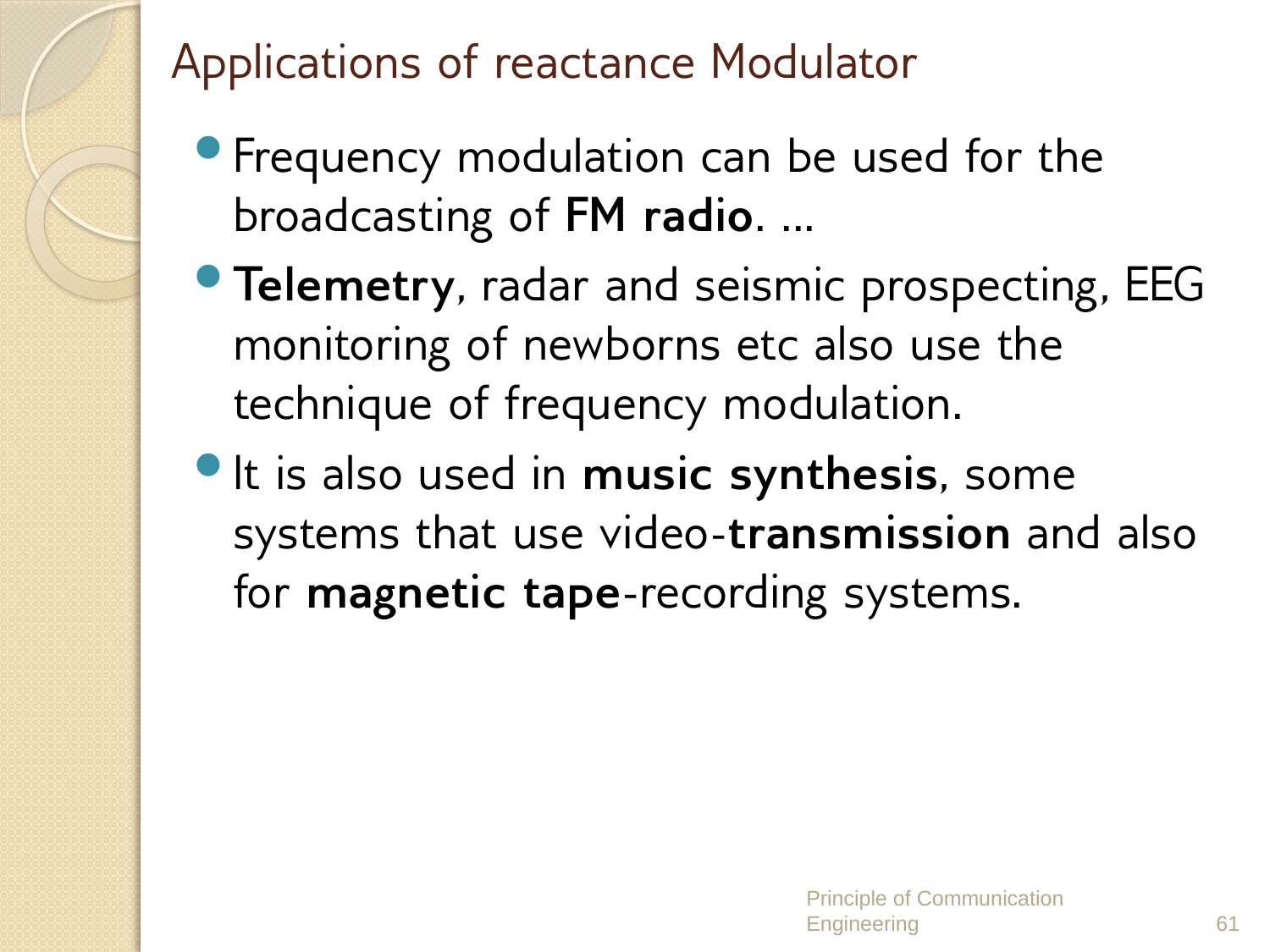

# Applications of reactance Modulator
Frequency modulation can be used for the broadcasting of FM radio. ...
Telemetry, radar and seismic prospecting, EEG monitoring of newborns etc also use the technique of frequency modulation.
It is also used in music synthesis, some systems that use video-transmission and also for magnetic tape-recording systems.

Principle of Communication Engineering
61